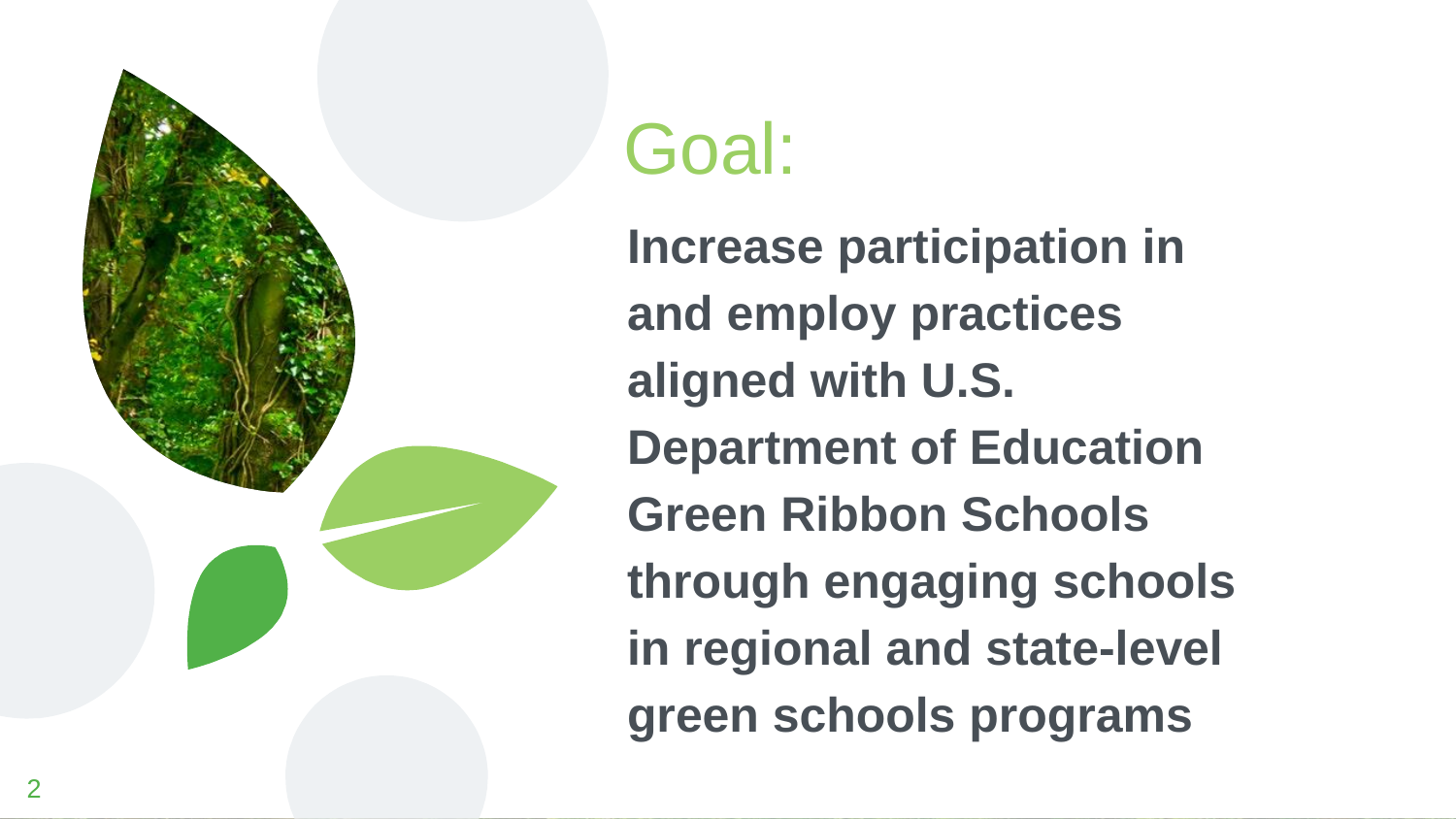

# Goal:
Increase participation in and employ practices aligned with U.S. Department of Education Green Ribbon Schools through engaging schools in regional and state-level green schools programs

2